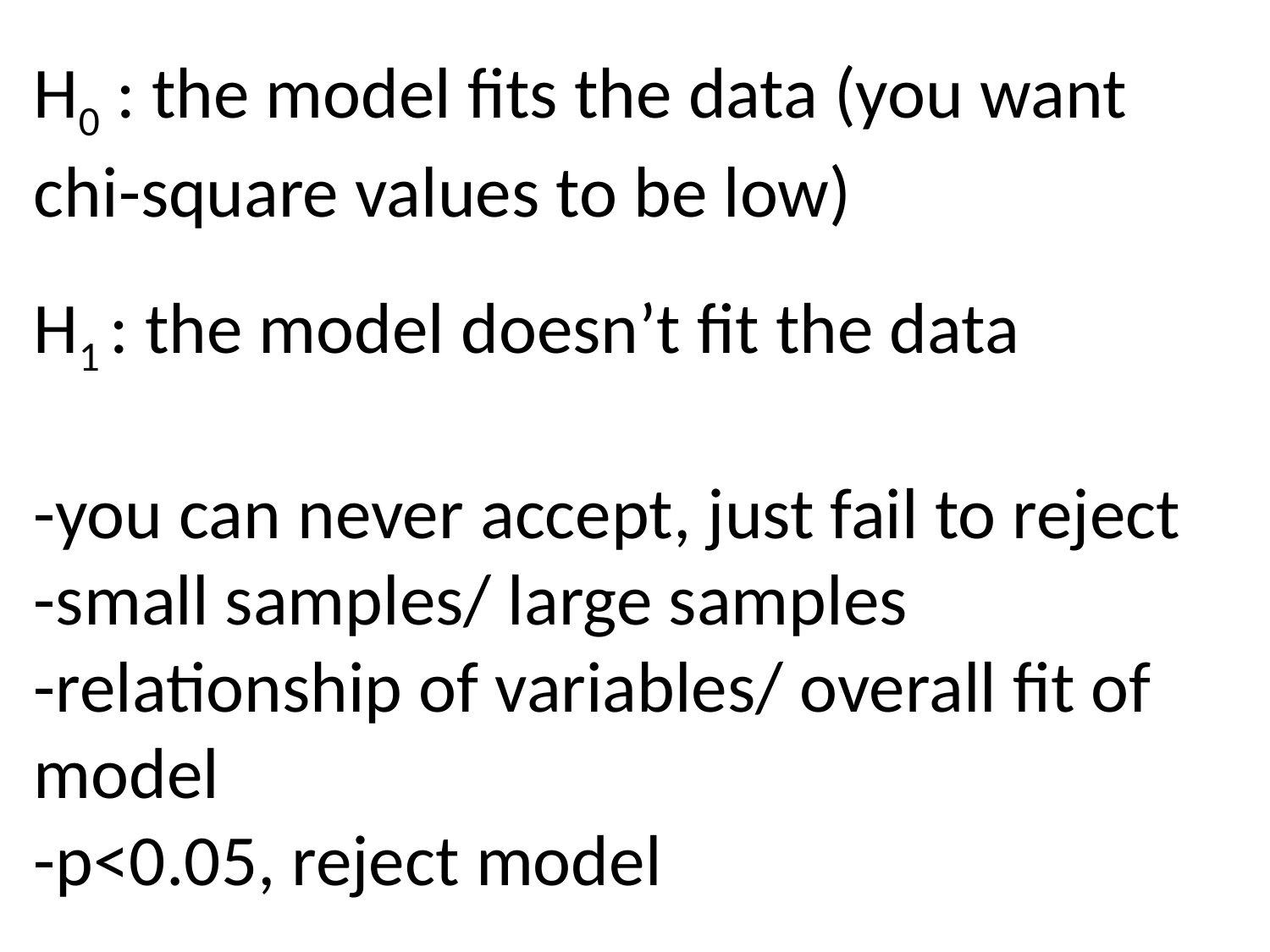

# H0 : the model fits the data (you want chi-square values to be low) H1 : the model doesn’t fit the data -you can never accept, just fail to reject -small samples/ large samples -relationship of variables/ overall fit of model -p<0.05, reject model